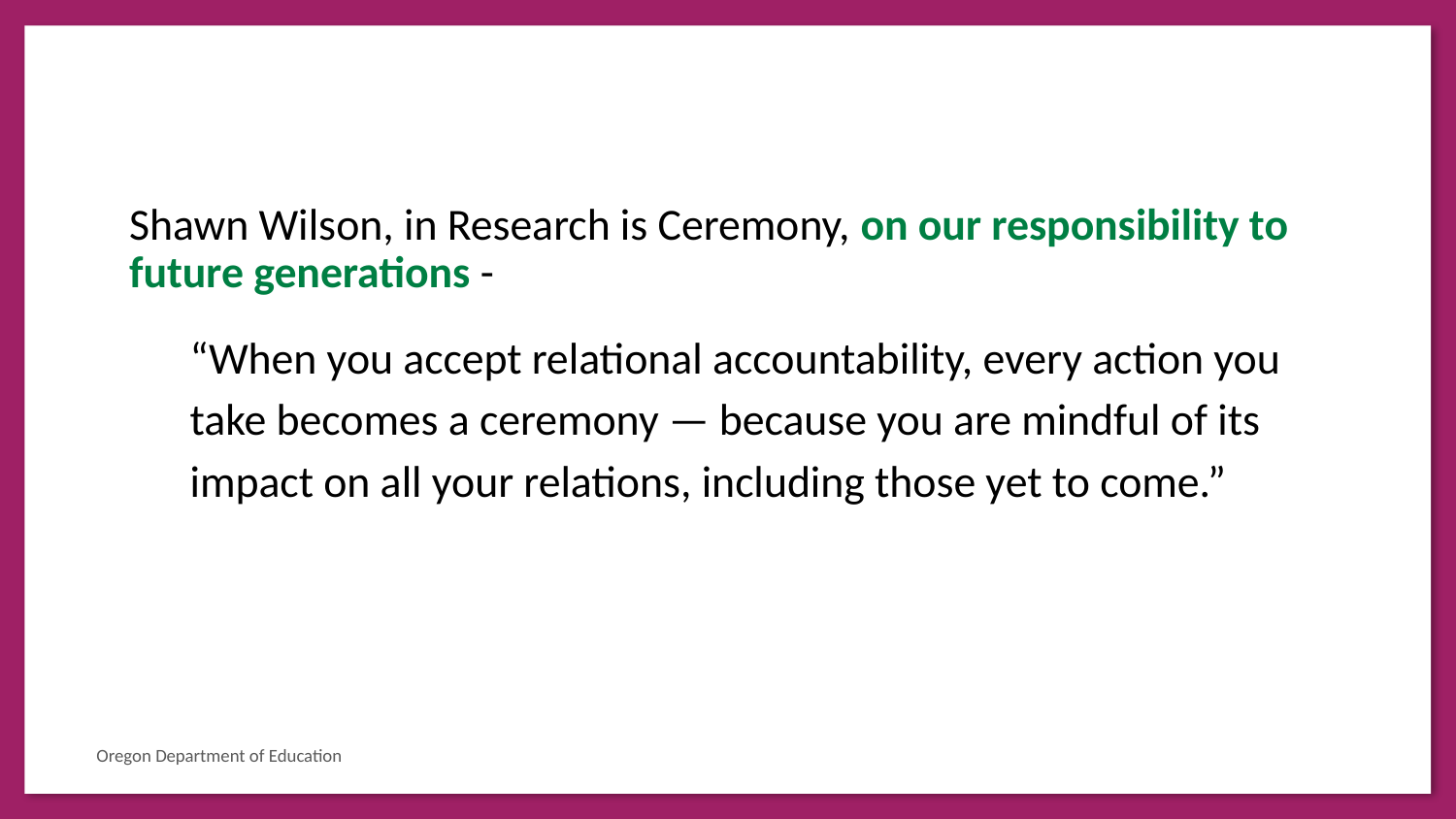

Shawn Wilson, in Research is Ceremony, on our responsibility to future generations -
“When you accept relational accountability, every action you take becomes a ceremony — because you are mindful of its impact on all your relations, including those yet to come.”